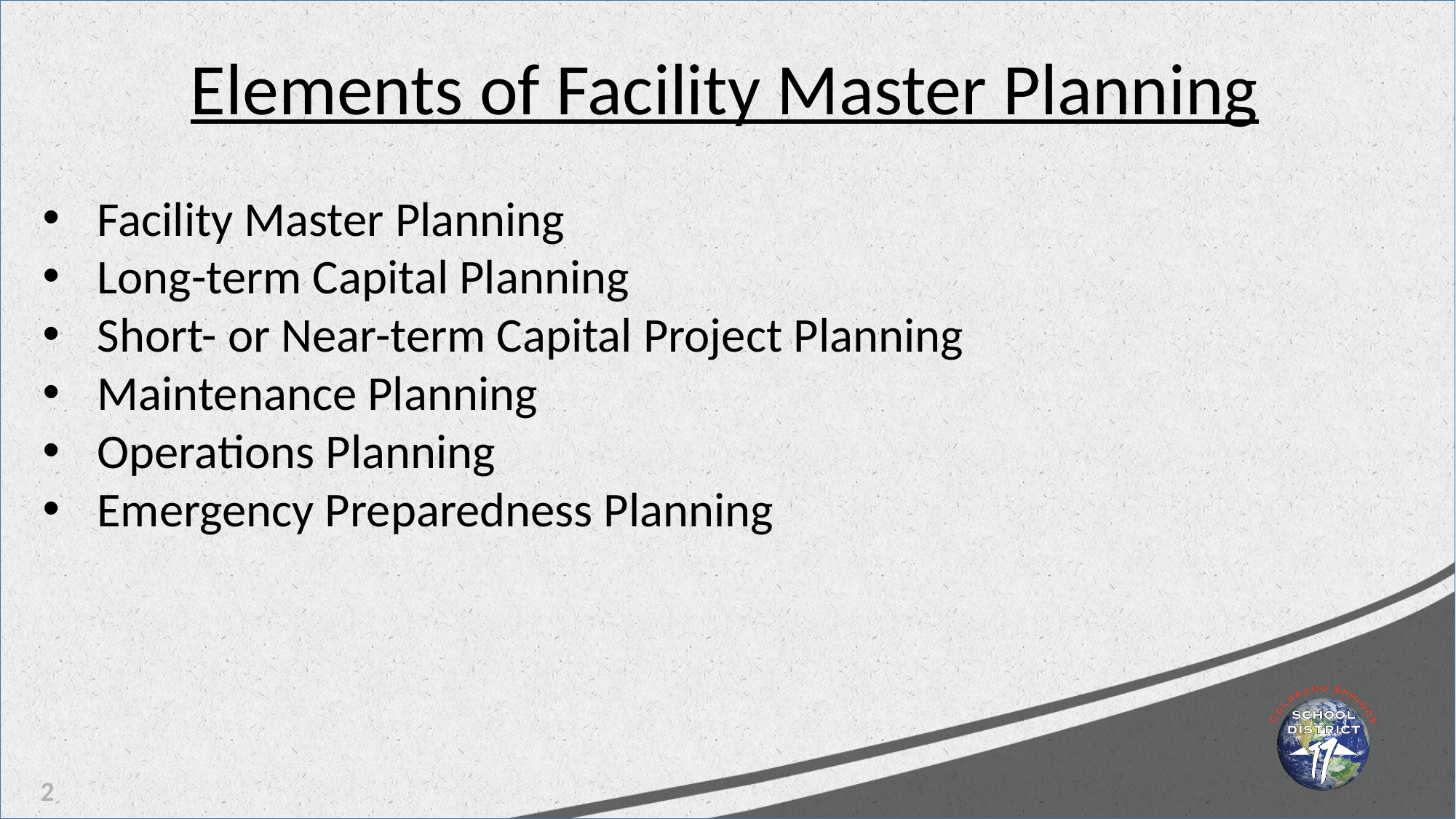

Elements of Facility Master Planning

Facility Master Planning
Long-term Capital Planning
Short- or Near-term Capital Project Planning
Maintenance Planning
Operations Planning
Emergency Preparedness Planning
2